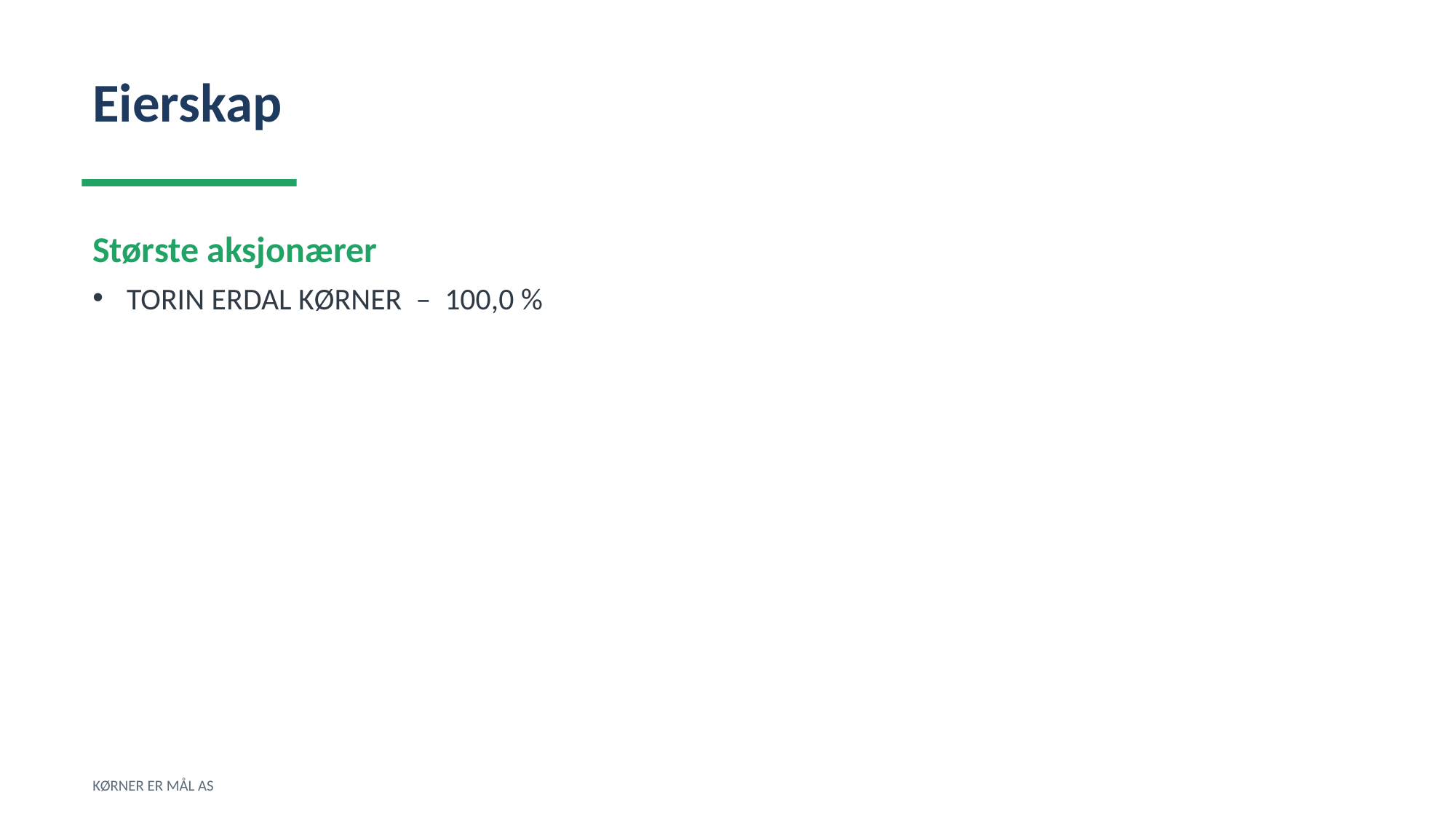

Eierskap

Største aksjonærer
TORIN ERDAL KØRNER  –  100,0 %
KØRNER ER MÅL AS